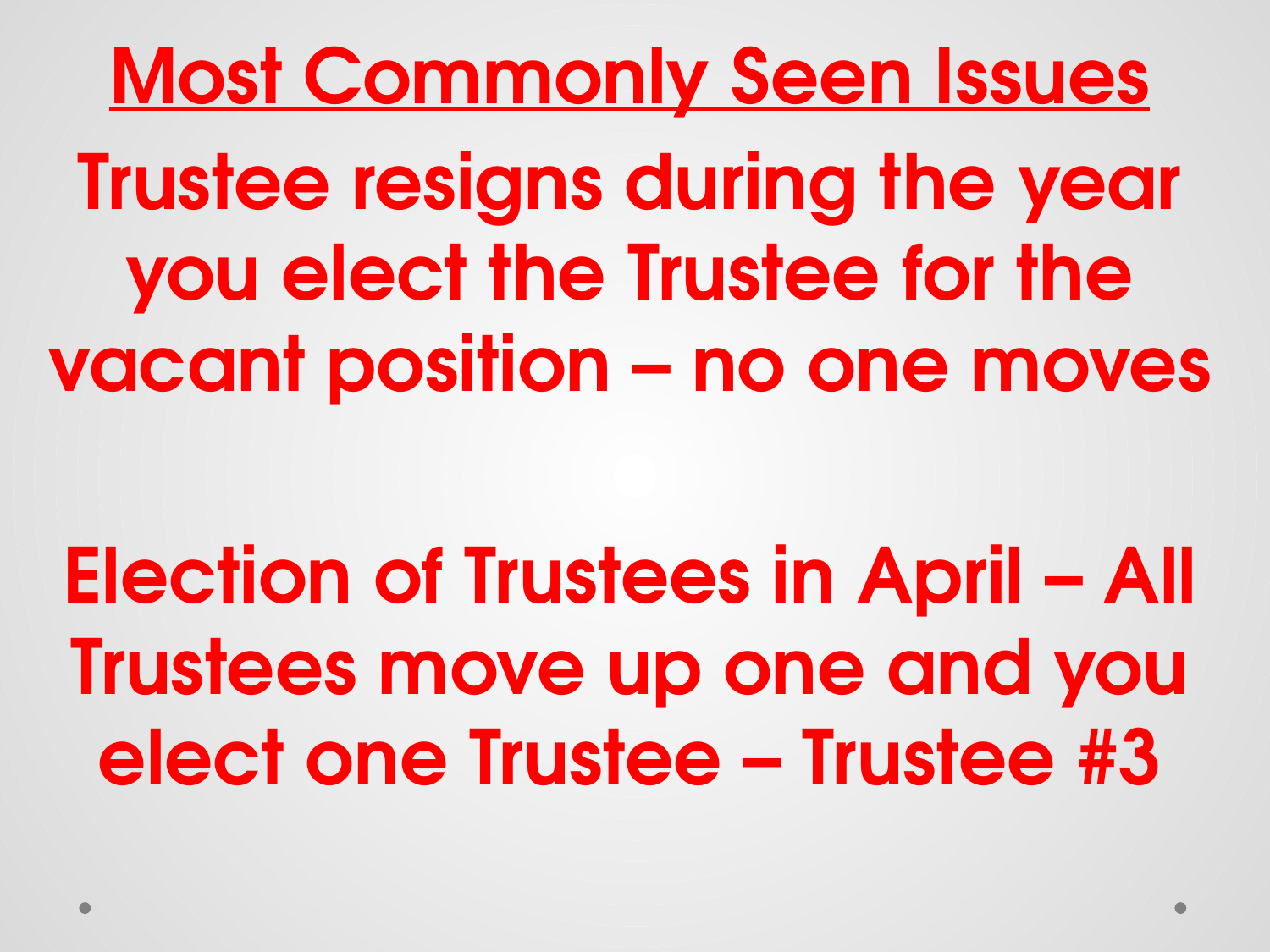

Most Commonly Seen Issues
Trustee resigns during the year you elect the Trustee for the vacant position – no one moves

Election of Trustees in April – All Trustees move up one and you elect one Trustee – Trustee #3